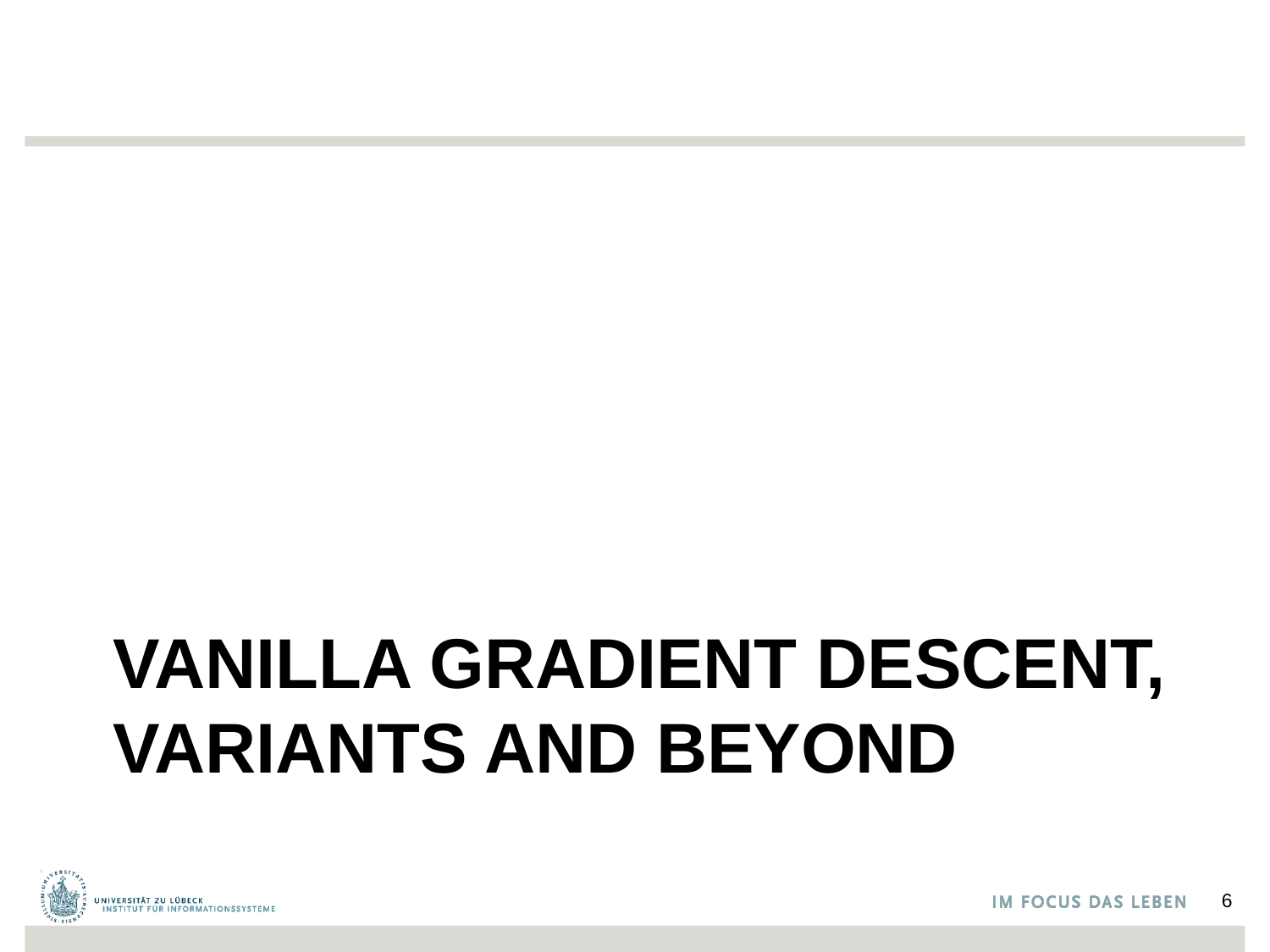

# VanilLa Gradient DESCENT, Variants anD BEyond
6